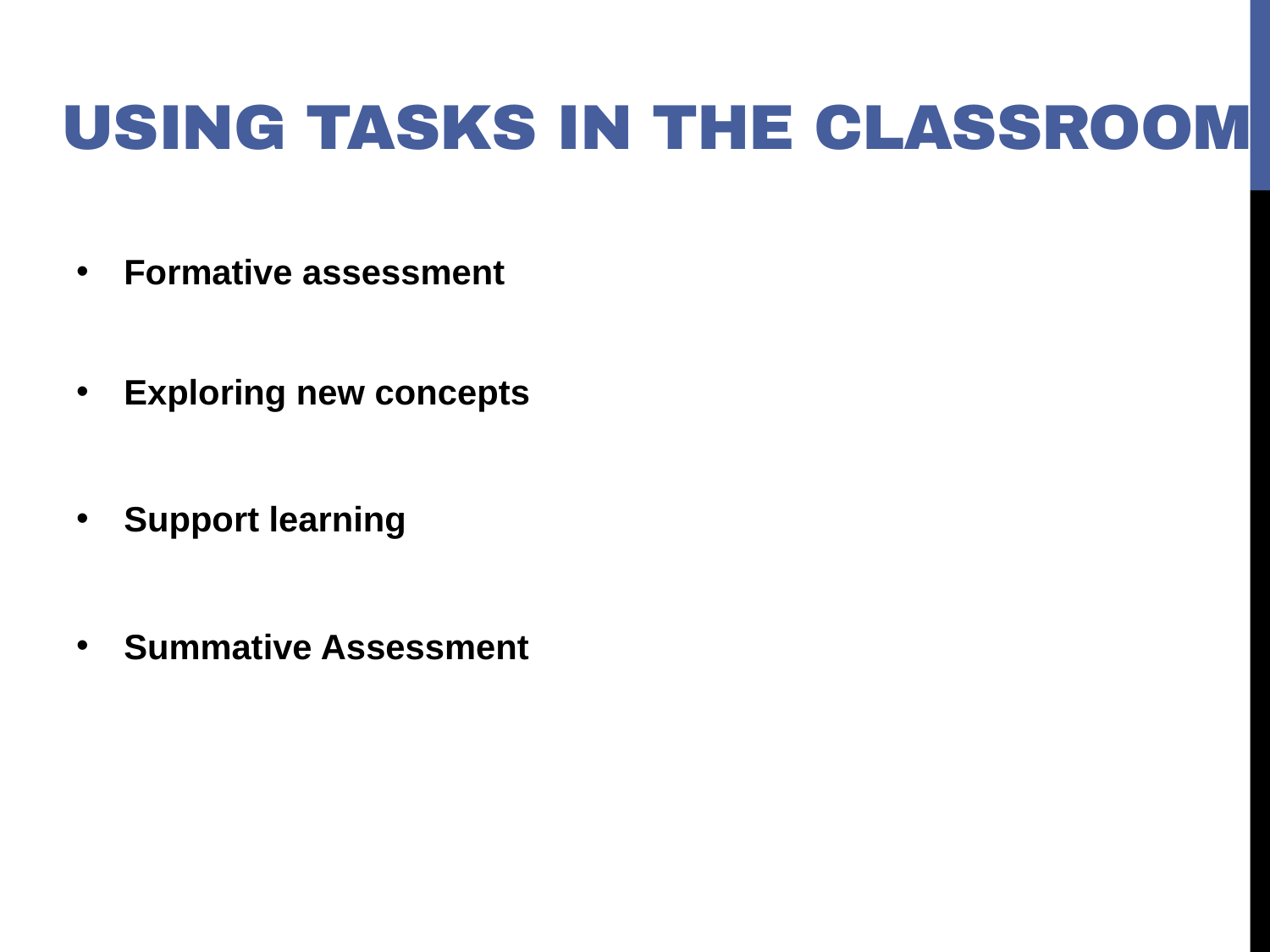

# Using Tasks in the classroom
Formative assessment

Exploring new concepts

Support learning

Summative Assessment